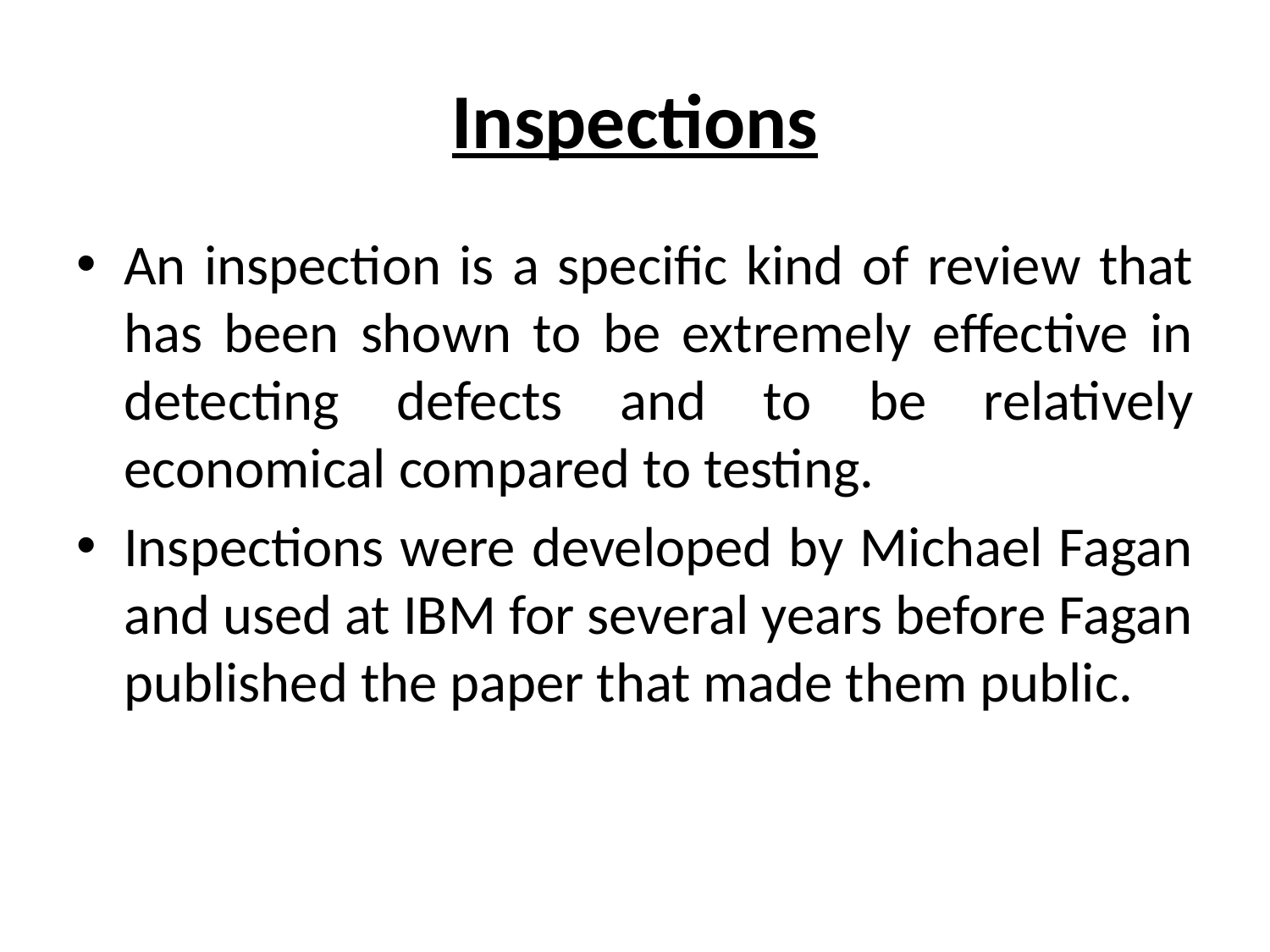

# Inspections
An inspection is a specific kind of review that has been shown to be extremely effective in detecting defects and to be relatively economical compared to testing.
Inspections were developed by Michael Fagan and used at IBM for several years before Fagan published the paper that made them public.